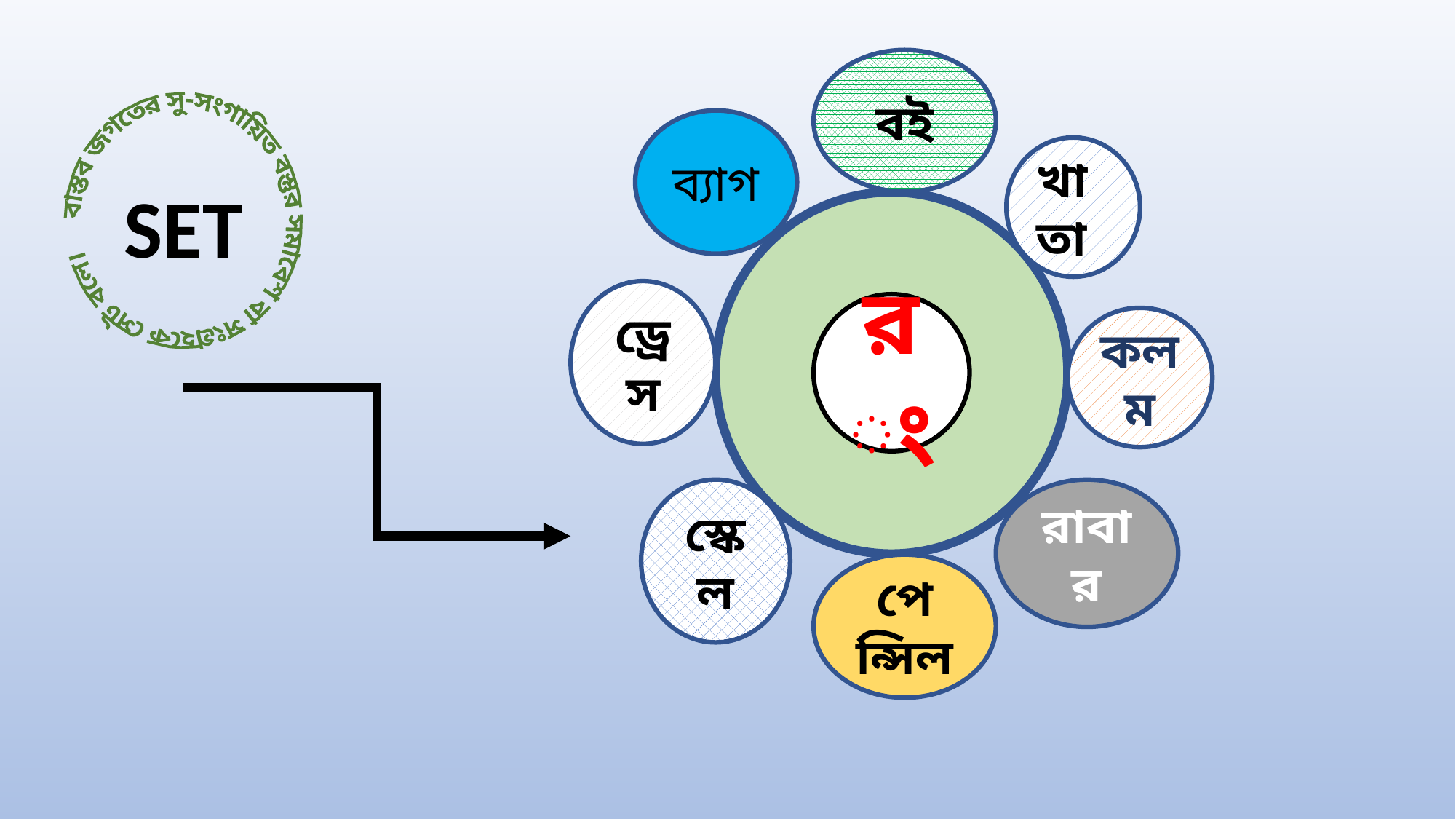

বই
বাস্তব জগতের সু-সংগায়িত বস্তুর সমাবেশ বা সংগ্রহকে সেট বলে।
ব্যাগ
খাতা
SET

ড্রেস
রং
কলম
স্কেল
রাবার
পেন্সিল